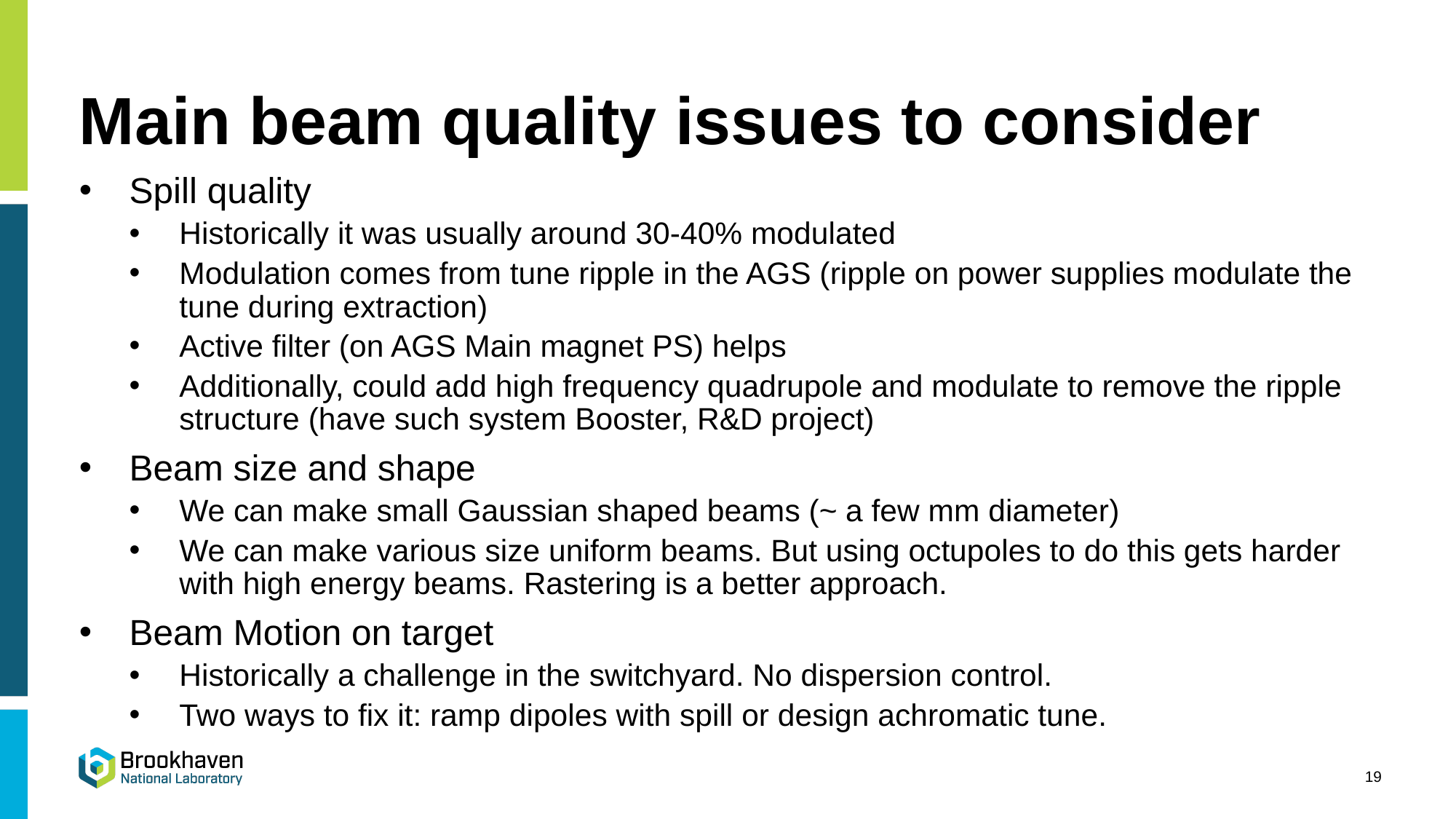

# Main beam quality issues to consider
Spill quality
Historically it was usually around 30-40% modulated
Modulation comes from tune ripple in the AGS (ripple on power supplies modulate the tune during extraction)
Active filter (on AGS Main magnet PS) helps
Additionally, could add high frequency quadrupole and modulate to remove the ripple structure (have such system Booster, R&D project)
Beam size and shape
We can make small Gaussian shaped beams (~ a few mm diameter)
We can make various size uniform beams. But using octupoles to do this gets harder with high energy beams. Rastering is a better approach.
Beam Motion on target
Historically a challenge in the switchyard. No dispersion control.
Two ways to fix it: ramp dipoles with spill or design achromatic tune.
19